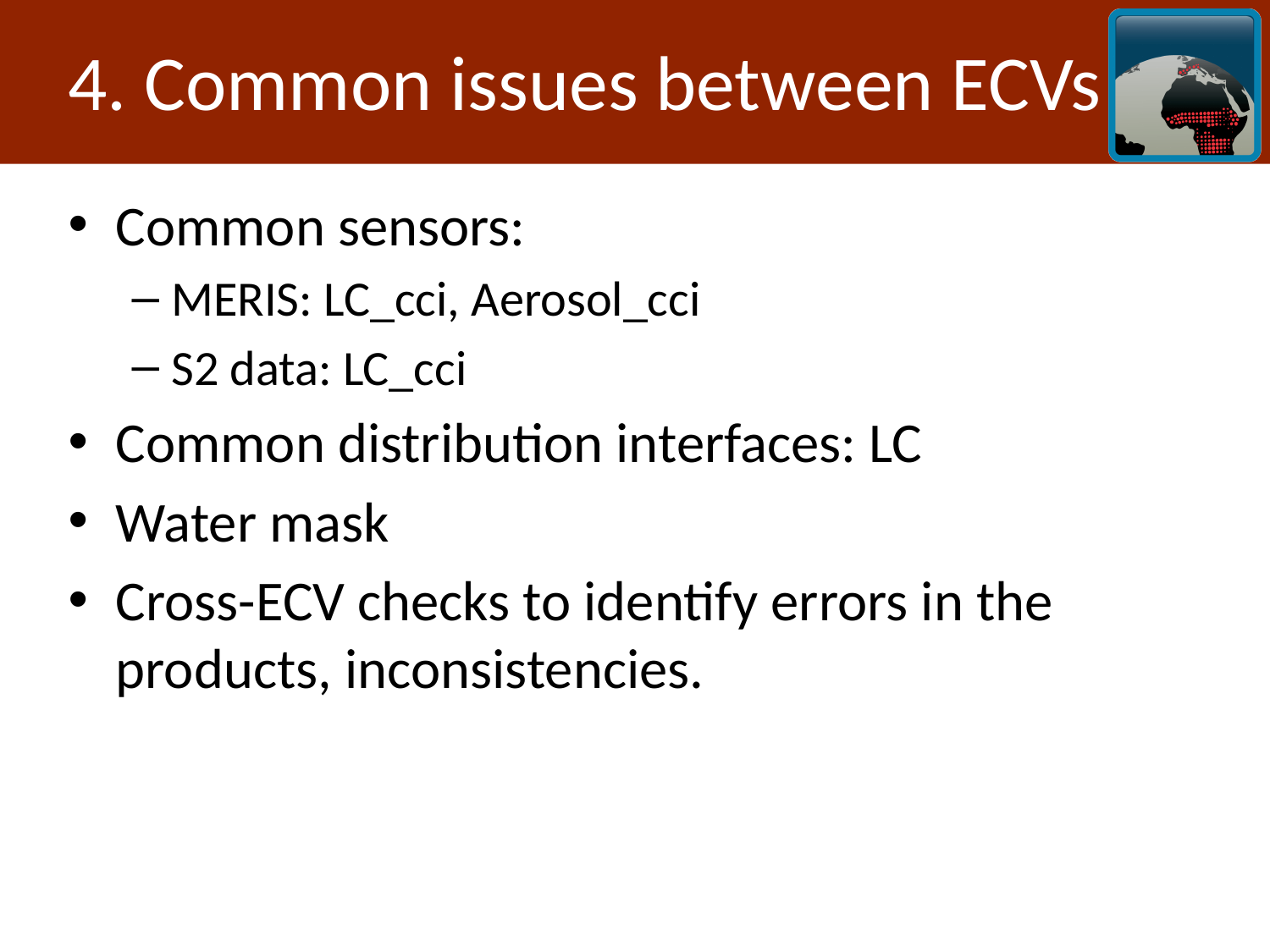

# 4. Common issues between ECVs
Common sensors:
MERIS: LC_cci, Aerosol_cci
S2 data: LC_cci
Common distribution interfaces: LC
Water mask
Cross-ECV checks to identify errors in the products, inconsistencies.